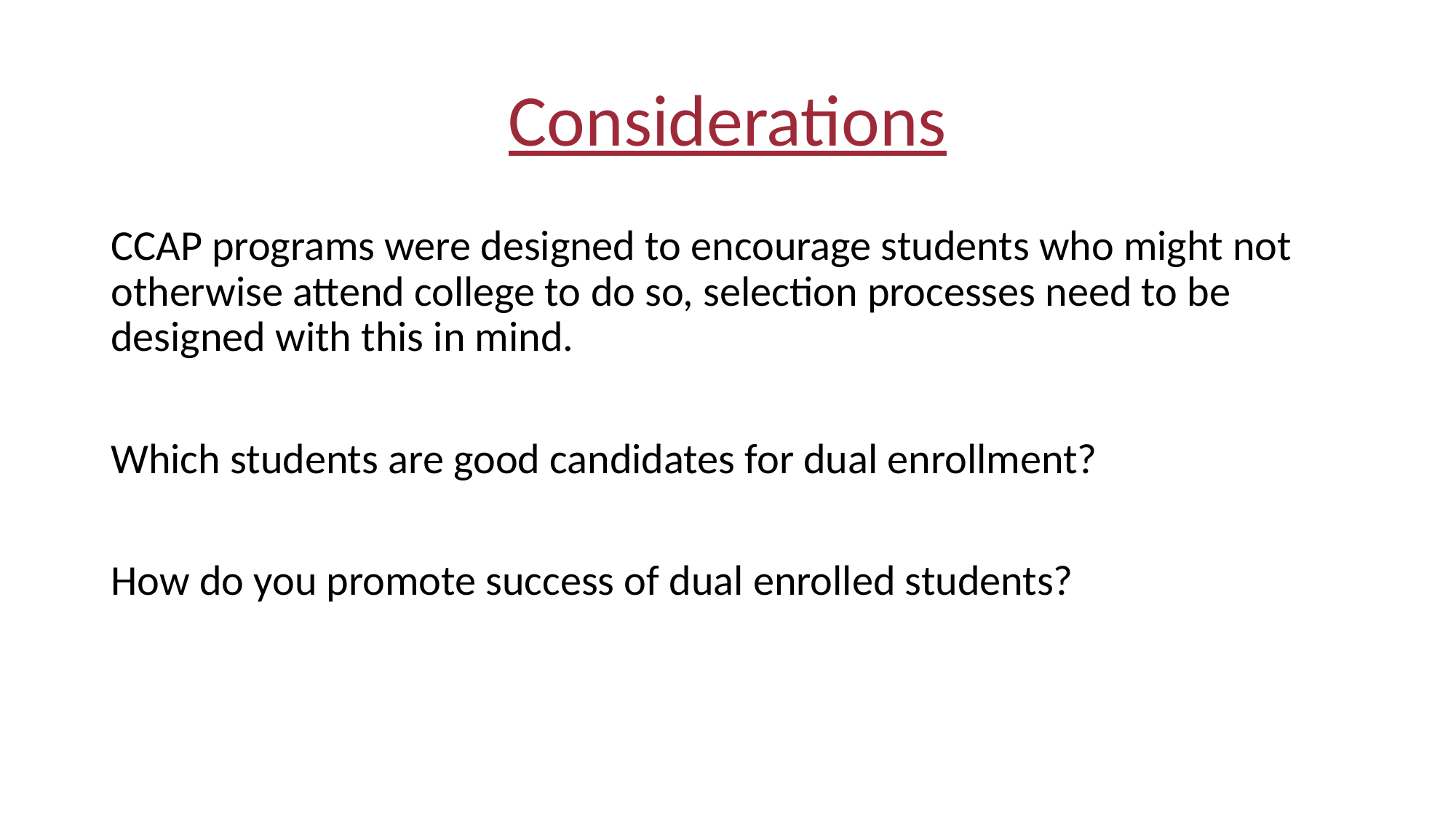

# Considerations
CCAP programs were designed to encourage students who might not otherwise attend college to do so, selection processes need to be designed with this in mind.

Which students are good candidates for dual enrollment?

How do you promote success of dual enrolled students?